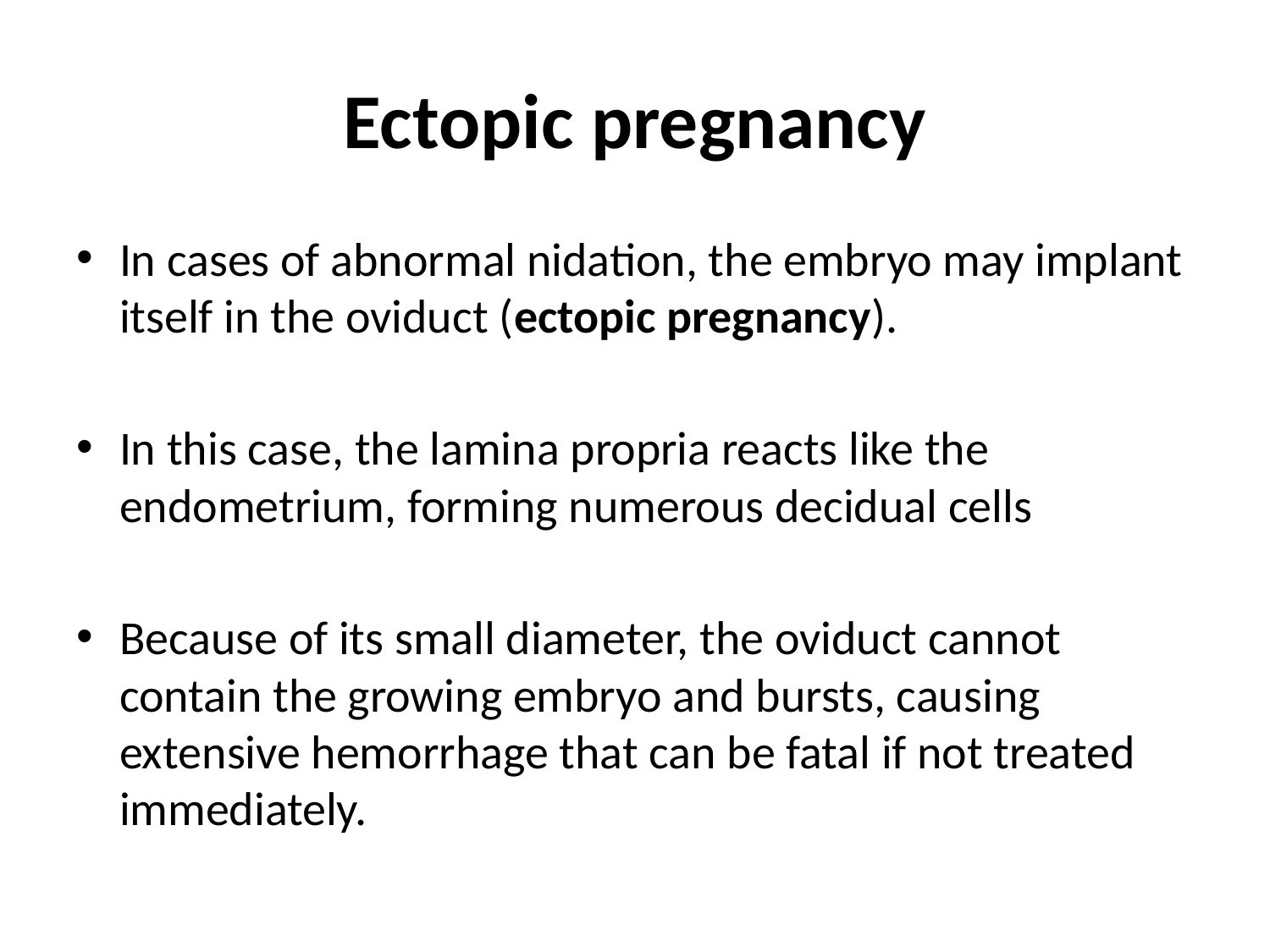

# Ectopic pregnancy
In cases of abnormal nidation, the embryo may implant itself in the oviduct (ectopic pregnancy).

In this case, the lamina propria reacts like the endometrium, forming numerous decidual cells

Because of its small diameter, the oviduct cannot contain the growing embryo and bursts, causing extensive hemorrhage that can be fatal if not treated immediately.